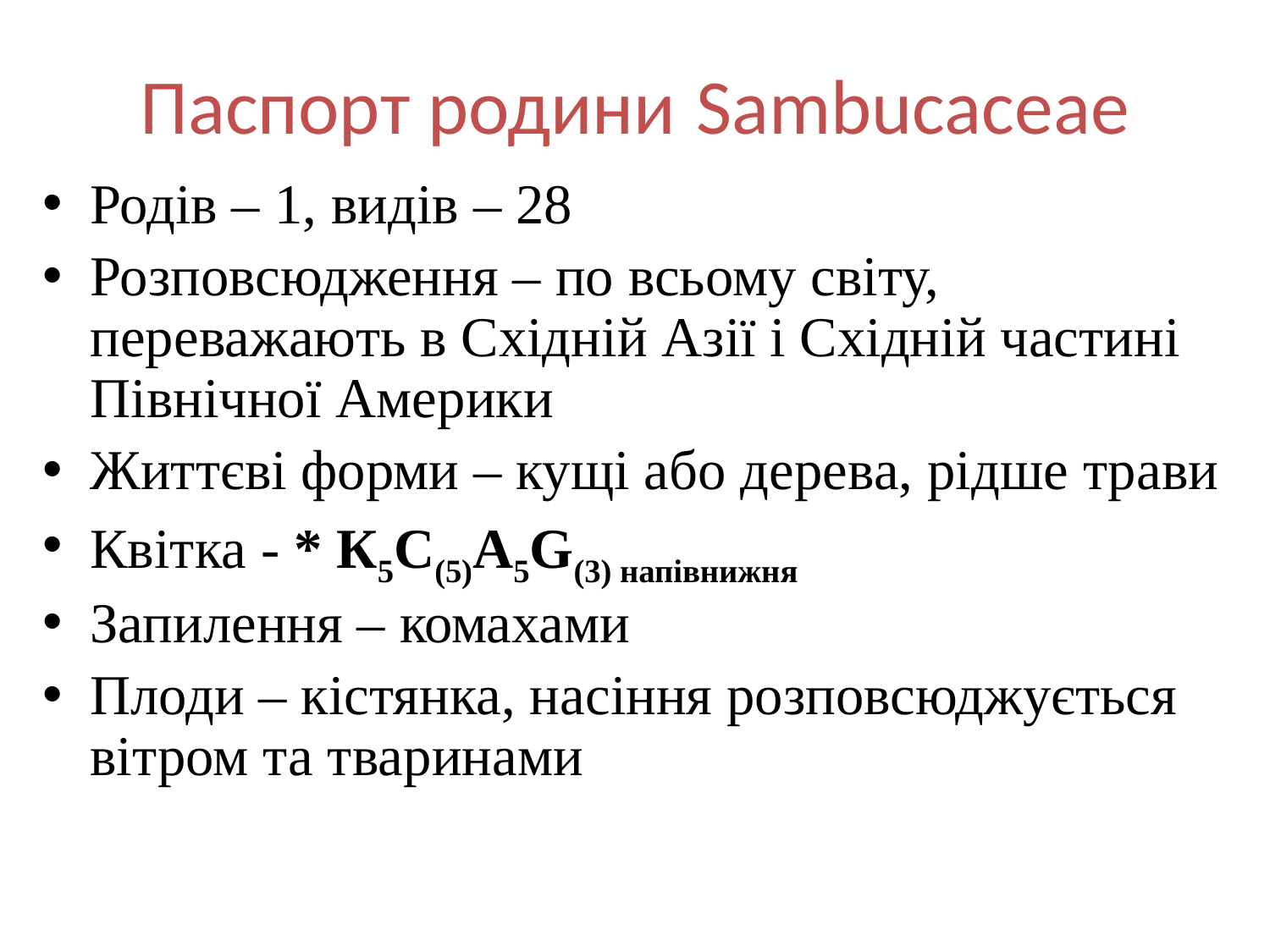

Паспорт родини Sambucaceae
Родів – 1, видів – 28
Розповсюдження – по всьому світу, переважають в Східній Азії і Східній частині Північної Америки
Життєві форми – кущі або дерева, рідше трави
Квітка - * К5С(5)А5G(3) напівнижня
Запилення – комахами
Плоди – кістянка, насіння розповсюджується вітром та тваринами